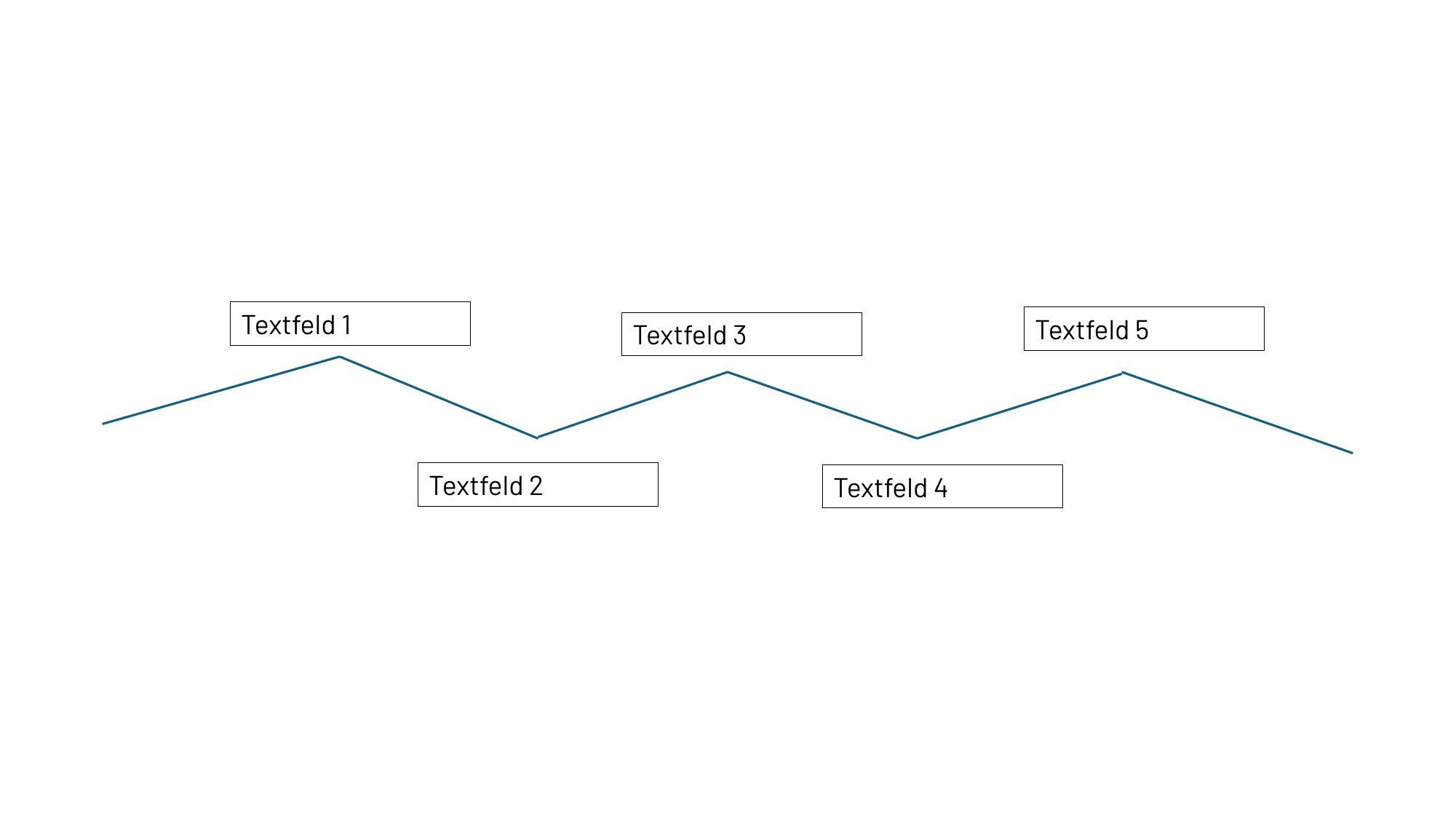

Textfeld 1
Textfeld 5
Textfeld 3
Textfeld 2
Textfeld 4